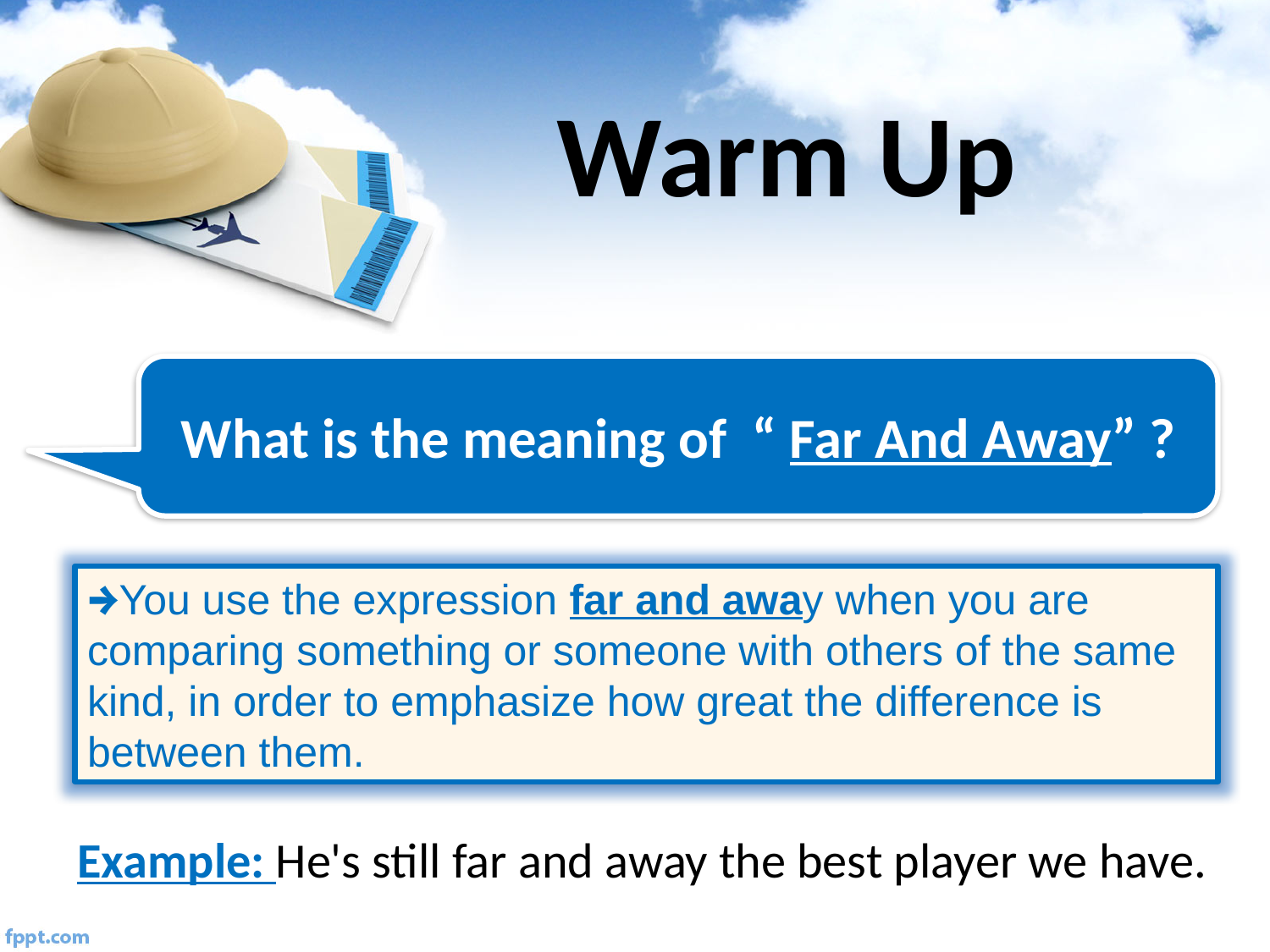

# Warm Up
What is the meaning of  “ Far And Away” ?
→You use the expression far and away when you are comparing something or someone with others of the same kind, in order to emphasize how great the difference is between them.

Example: He's still far and away the best player we have.